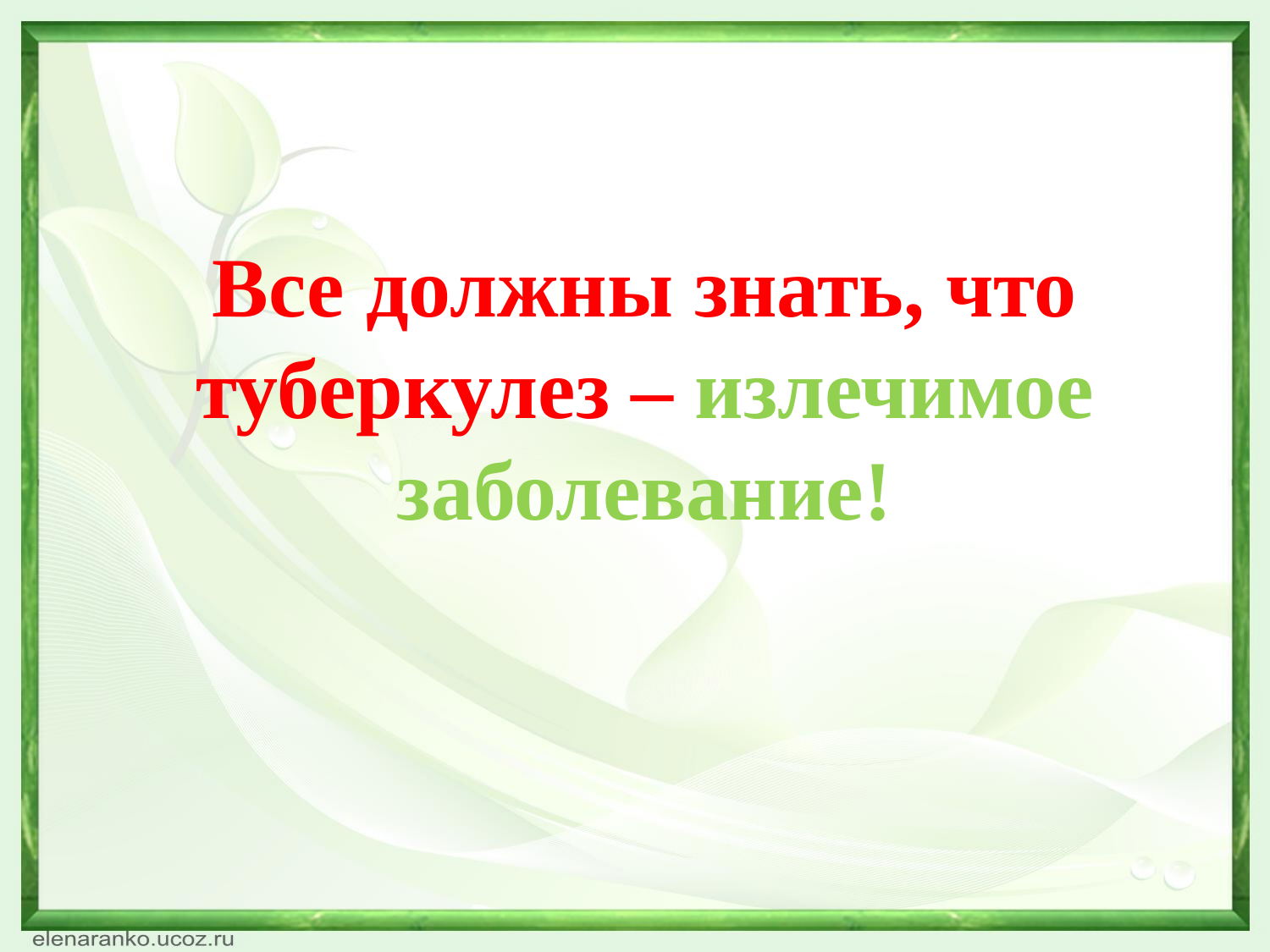

Все должны знать, что туберкулез – излечимое заболевание!